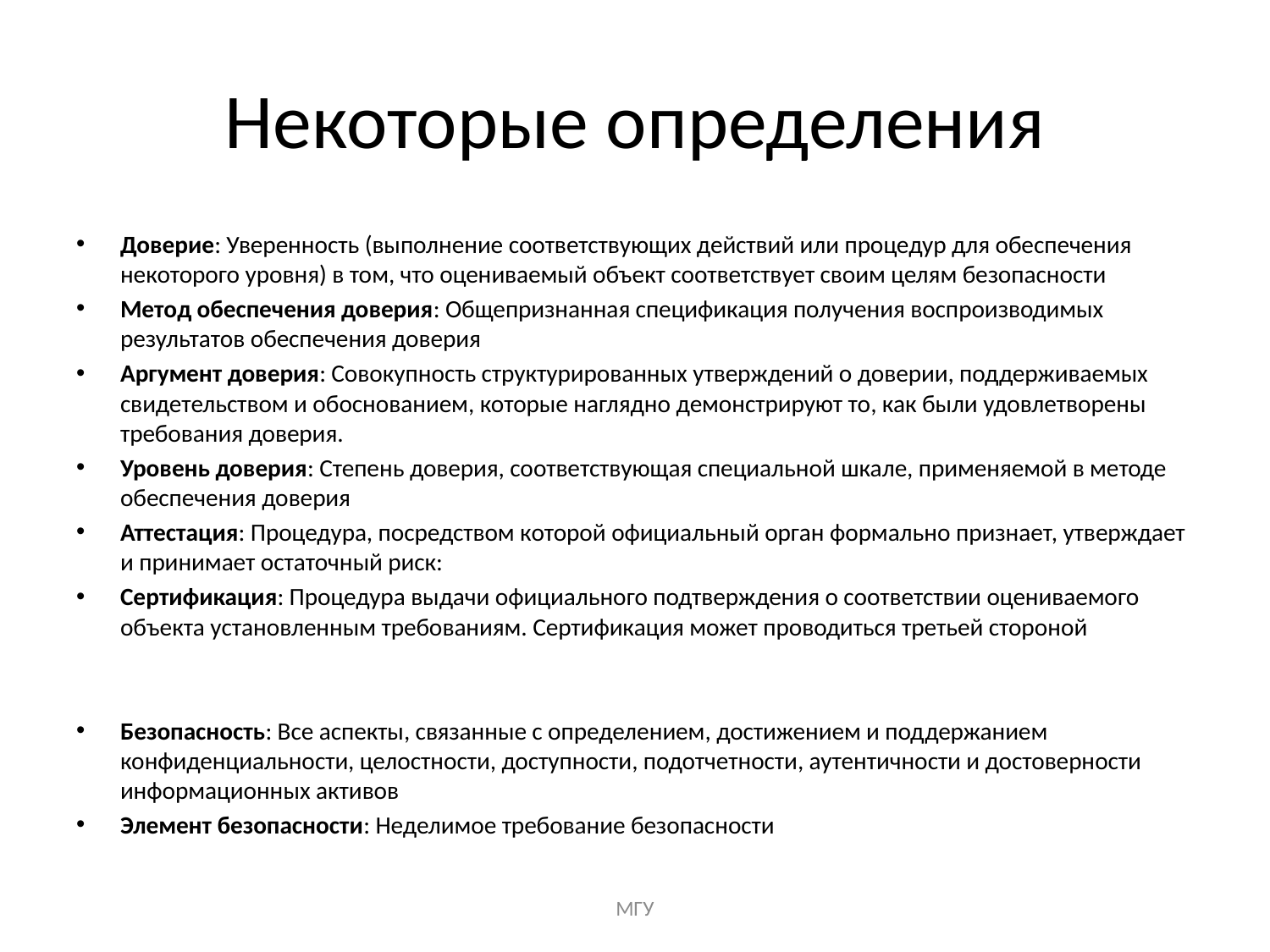

# Некоторые определения
Доверие: Уверенность (выполнение соответствующих действий или процедур для обеспечения некоторого уровня) в том, что оцениваемый объект соответствует своим целям безопасности
Метод обеспечения доверия: Общепризнанная спецификация получения воспроизводимых результатов обеспечения доверия
Аргумент доверия: Совокупность структурированных утверждений о доверии, поддерживаемых свидетельством и обоснованием, которые наглядно демонстрируют то, как были удовлетворены требования доверия.
Уровень доверия: Степень доверия, соответствующая специальной шкале, применяемой в методе обеспечения доверия
Аттестация: Процедура, посредством которой официальный орган формально признает, утверждает и принимает остаточный риск:
Сертификация: Процедура выдачи официального подтверждения о соответствии оцениваемого объекта установленным требованиям. Сертификация может проводиться третьей стороной

Безопасность: Все аспекты, связанные с определением, достижением и поддержанием конфиденциальности, целостности, доступности, подотчетности, аутентичности и достоверности информационных активов
Элемент безопасности: Неделимое требование безопасности
МГУ